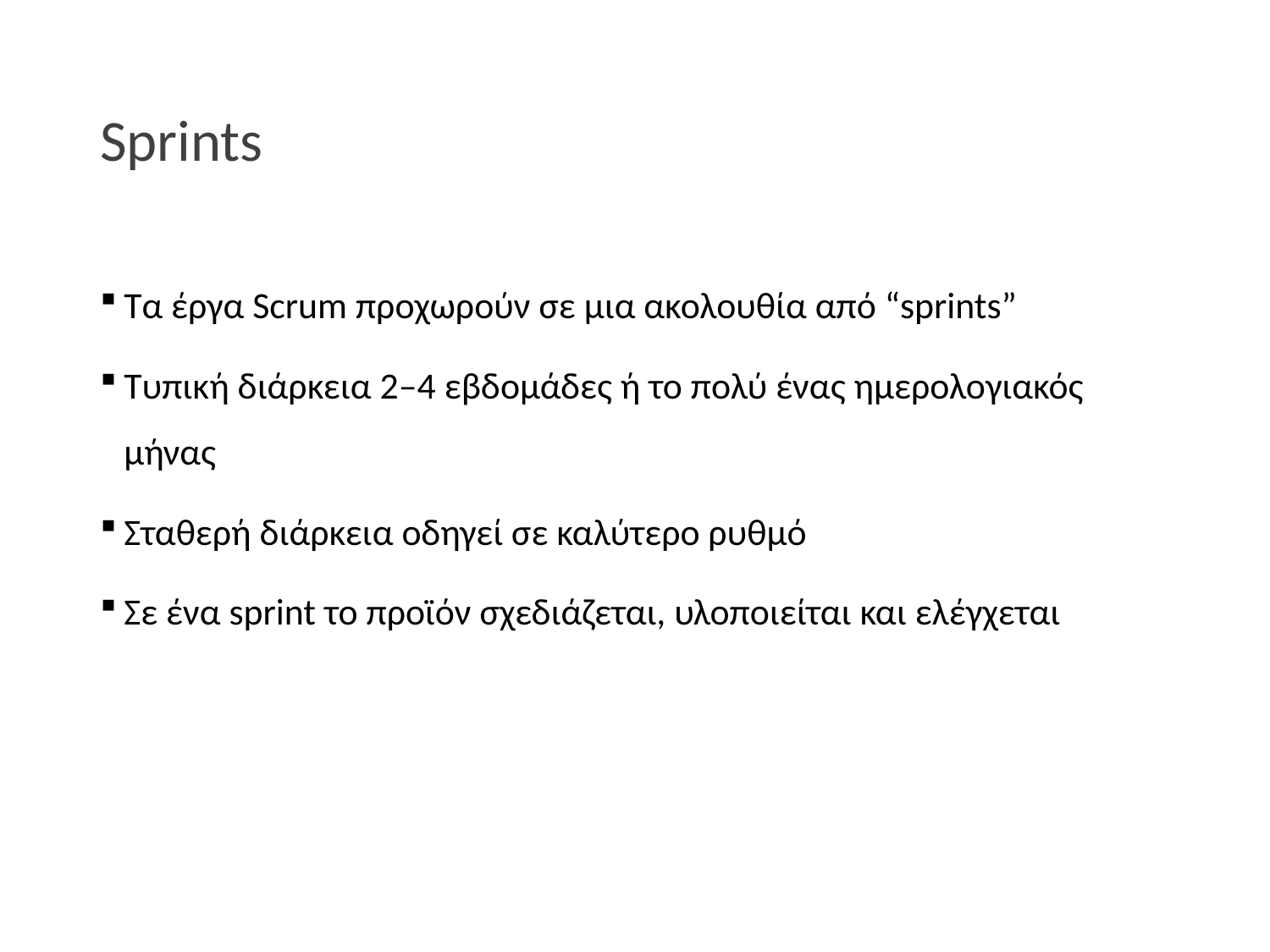

# Sprints
Τα έργα Scrum προχωρούν σε μια ακολουθία από “sprints”
Τυπική διάρκεια 2–4 εβδομάδες ή το πολύ ένας ημερολογιακός μήνας
Σταθερή διάρκεια οδηγεί σε καλύτερο ρυθμό
Σε ένα sprint το προϊόν σχεδιάζεται, υλοποιείται και ελέγχεται